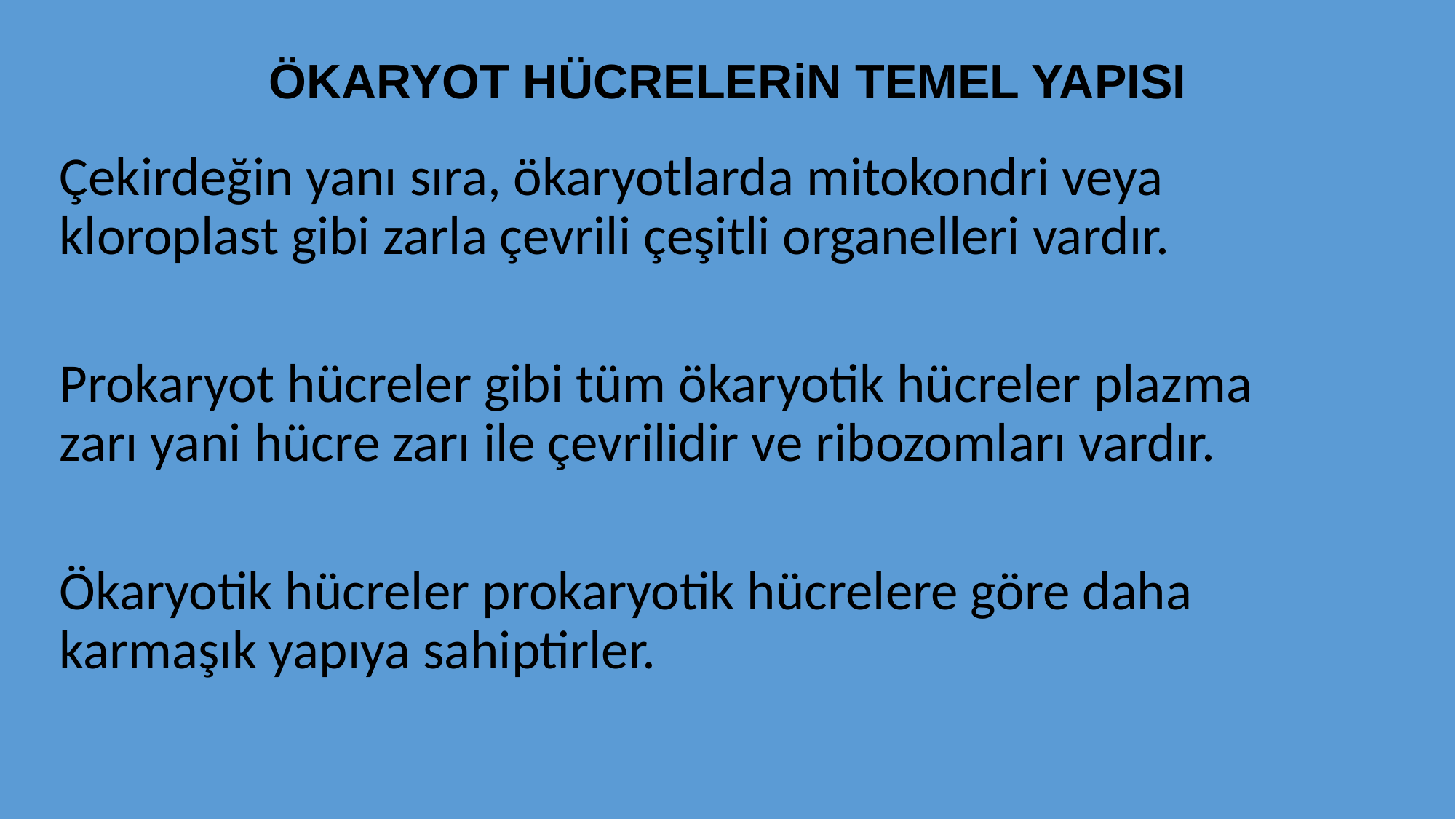

# ÖKARYOT HÜCRELERiN TEMEL YAPISI
Çekirdeğin yanı sıra, ökaryotlarda mitokondri veya kloroplast gibi zarla çevrili çeşitli organelleri vardır.

Prokaryot hücreler gibi tüm ökaryotik hücreler plazma zarı yani hücre zarı ile çevrilidir ve ribozomları vardır.

Ökaryotik hücreler prokaryotik hücrelere göre daha karmaşık yapıya sahiptirler.